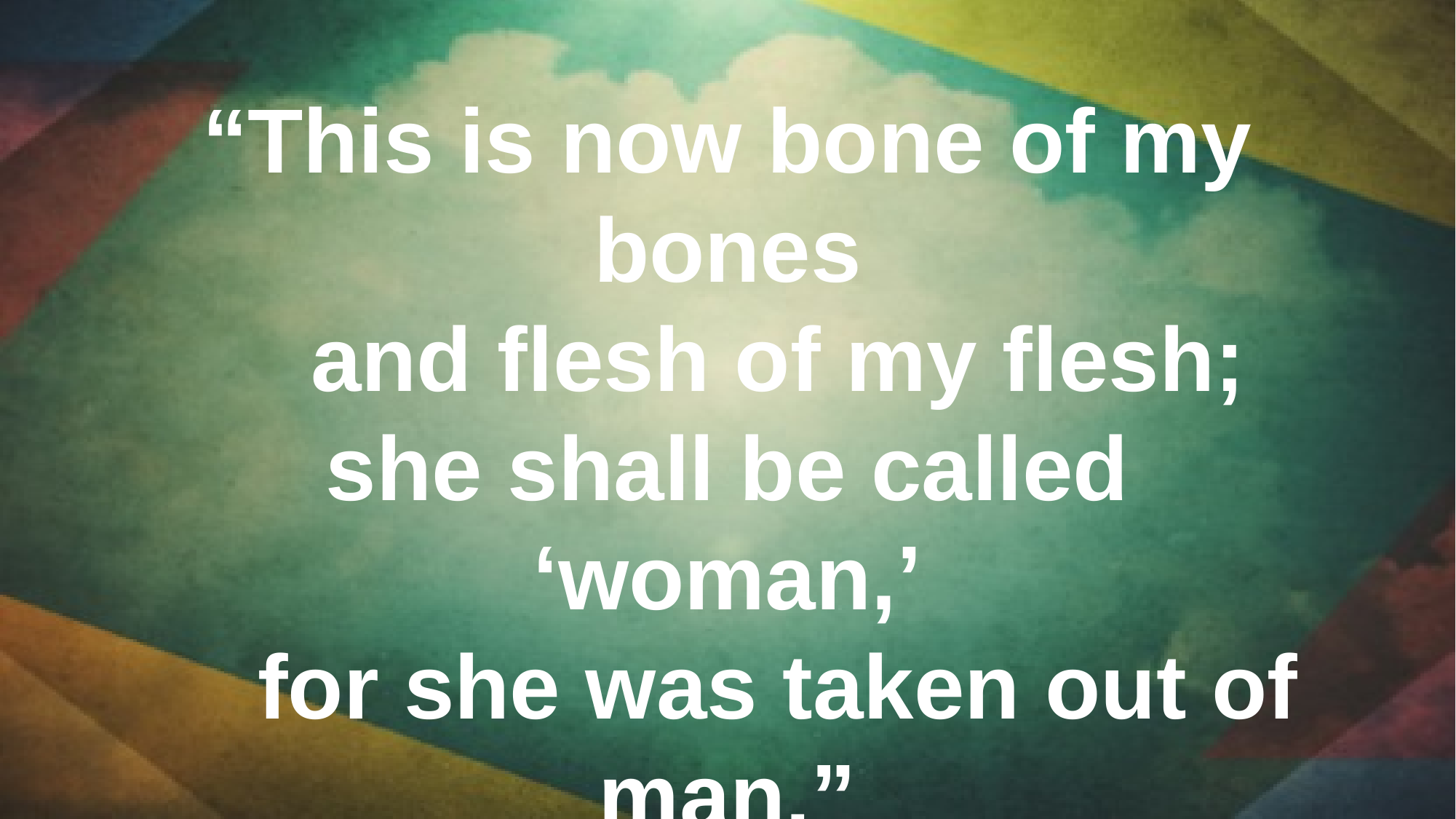

“This is now bone of my bones
    and flesh of my flesh;
she shall be called ‘woman,’
    for she was taken out of man.”